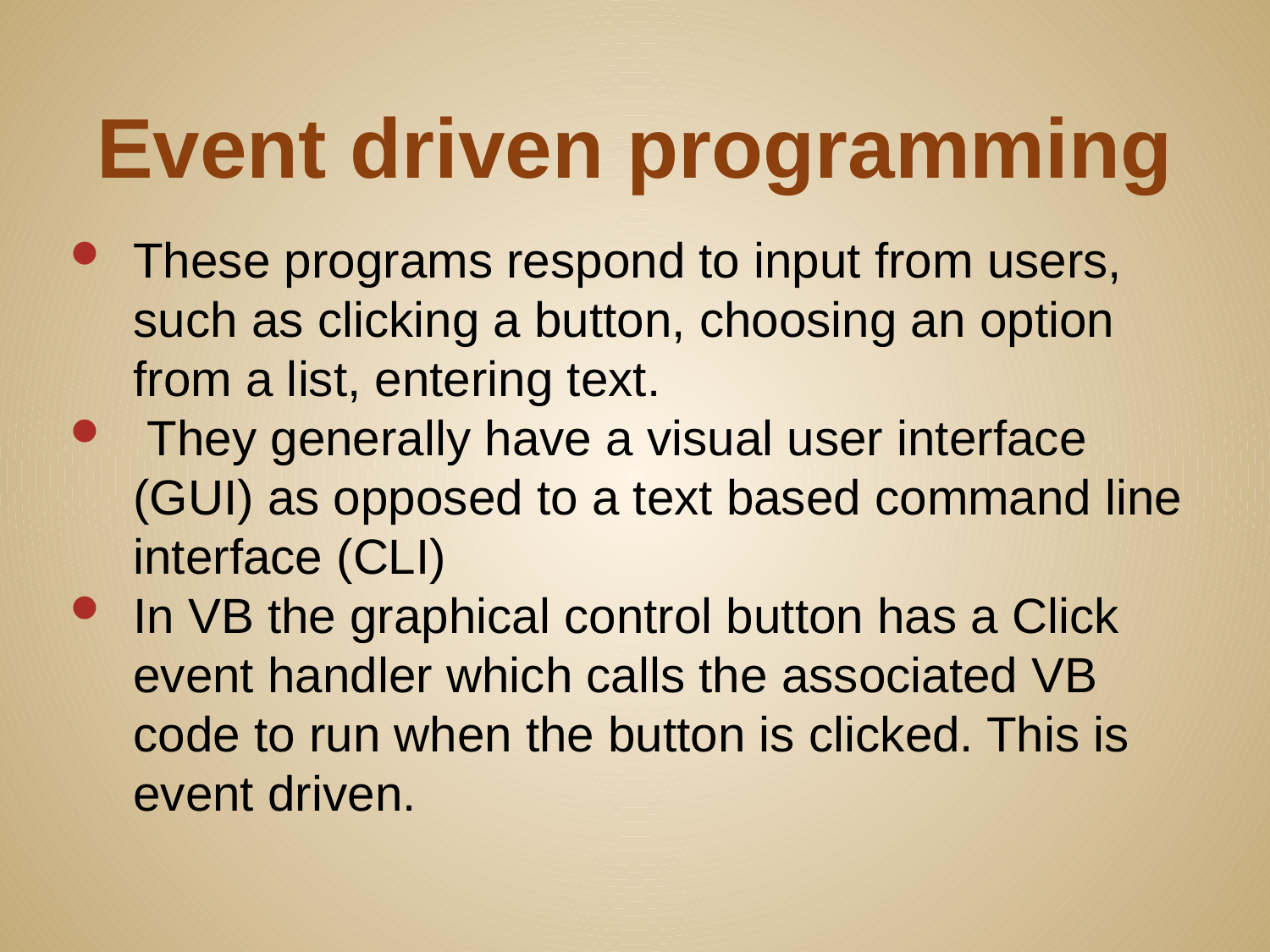

# Event driven programming
These programs respond to input from users, such as clicking a button, choosing an option from a list, entering text.
 They generally have a visual user interface (GUI) as opposed to a text based command line interface (CLI)
In VB the graphical control button has a Click event handler which calls the associated VB code to run when the button is clicked. This is event driven.